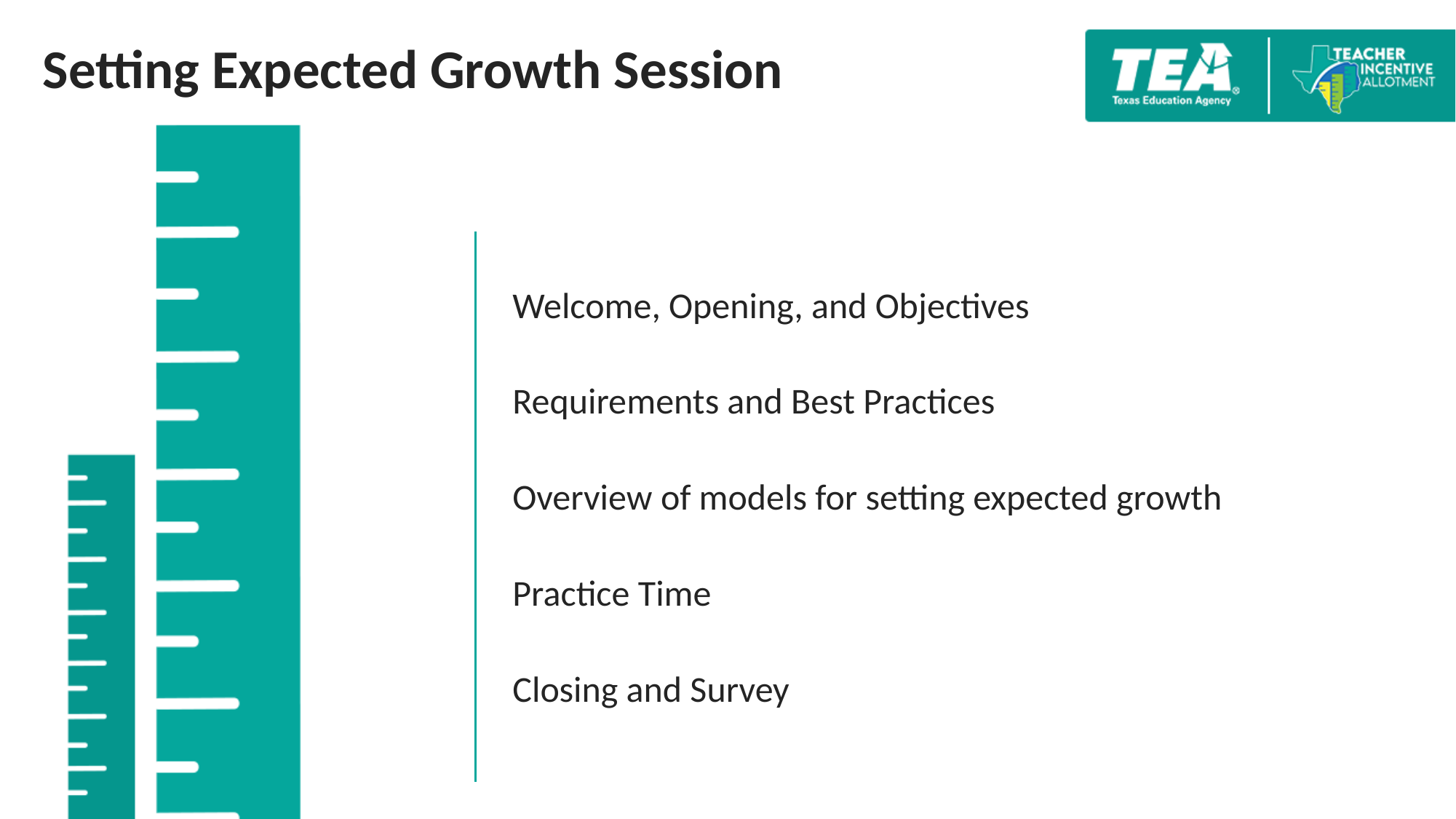

Setting Expected Growth Session
Welcome, Opening, and Objectives
Requirements and Best Practices
Overview of models for setting expected growth
Practice Time
Closing and Survey